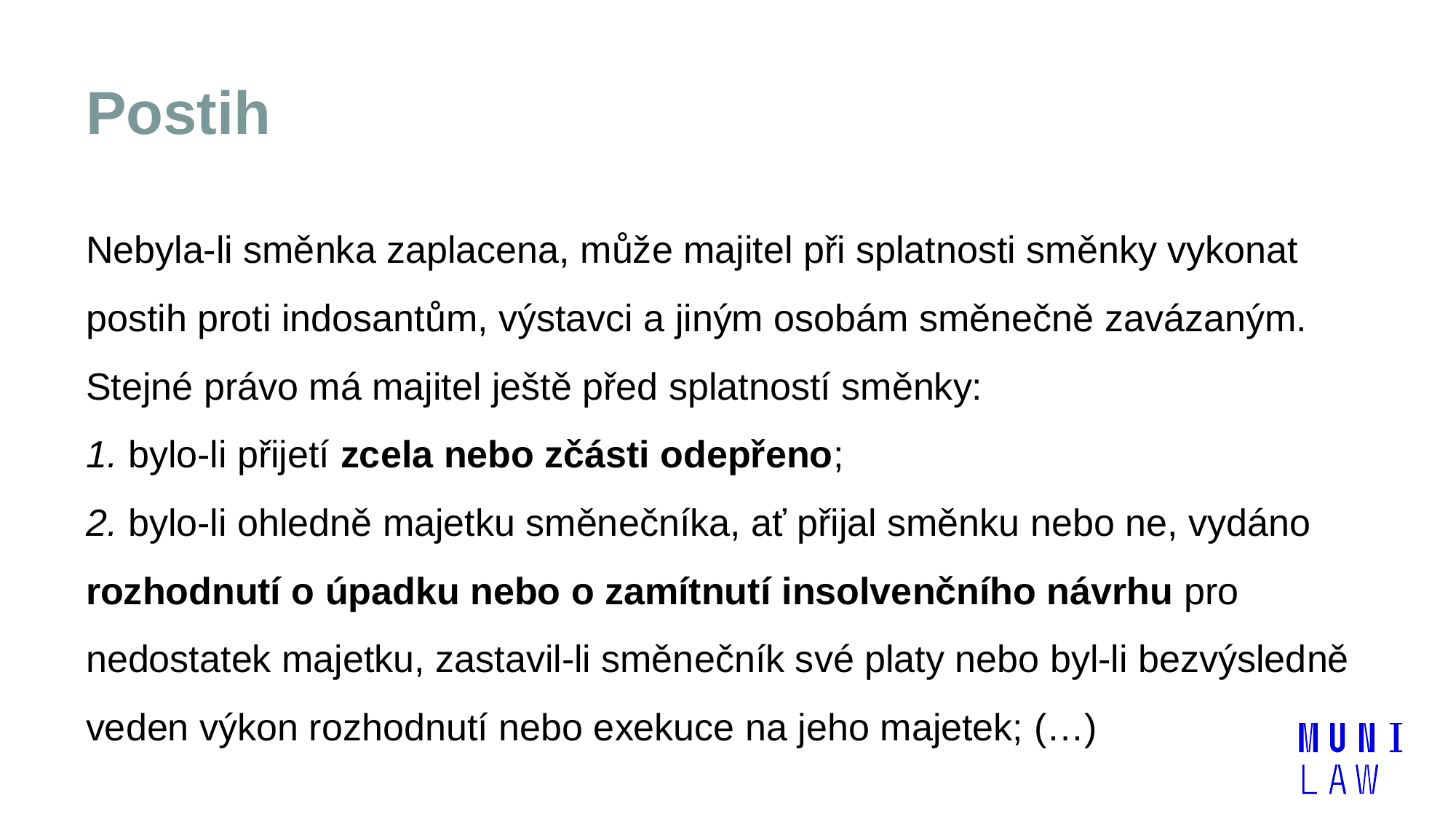

# Postih
Nebyla-li směnka zaplacena, může majitel při splatnosti směnky vykonat postih proti indosantům, výstavci a jiným osobám směnečně zavázaným.
Stejné právo má majitel ještě před splatností směnky:
1. bylo-li přijetí zcela nebo zčásti odepřeno;
2. bylo-li ohledně majetku směnečníka, ať přijal směnku nebo ne, vydáno rozhodnutí o úpadku nebo o zamítnutí insolvenčního návrhu pro nedostatek majetku, zastavil-li směnečník své platy nebo byl-li bezvýsledně veden výkon rozhodnutí nebo exekuce na jeho majetek; (…)